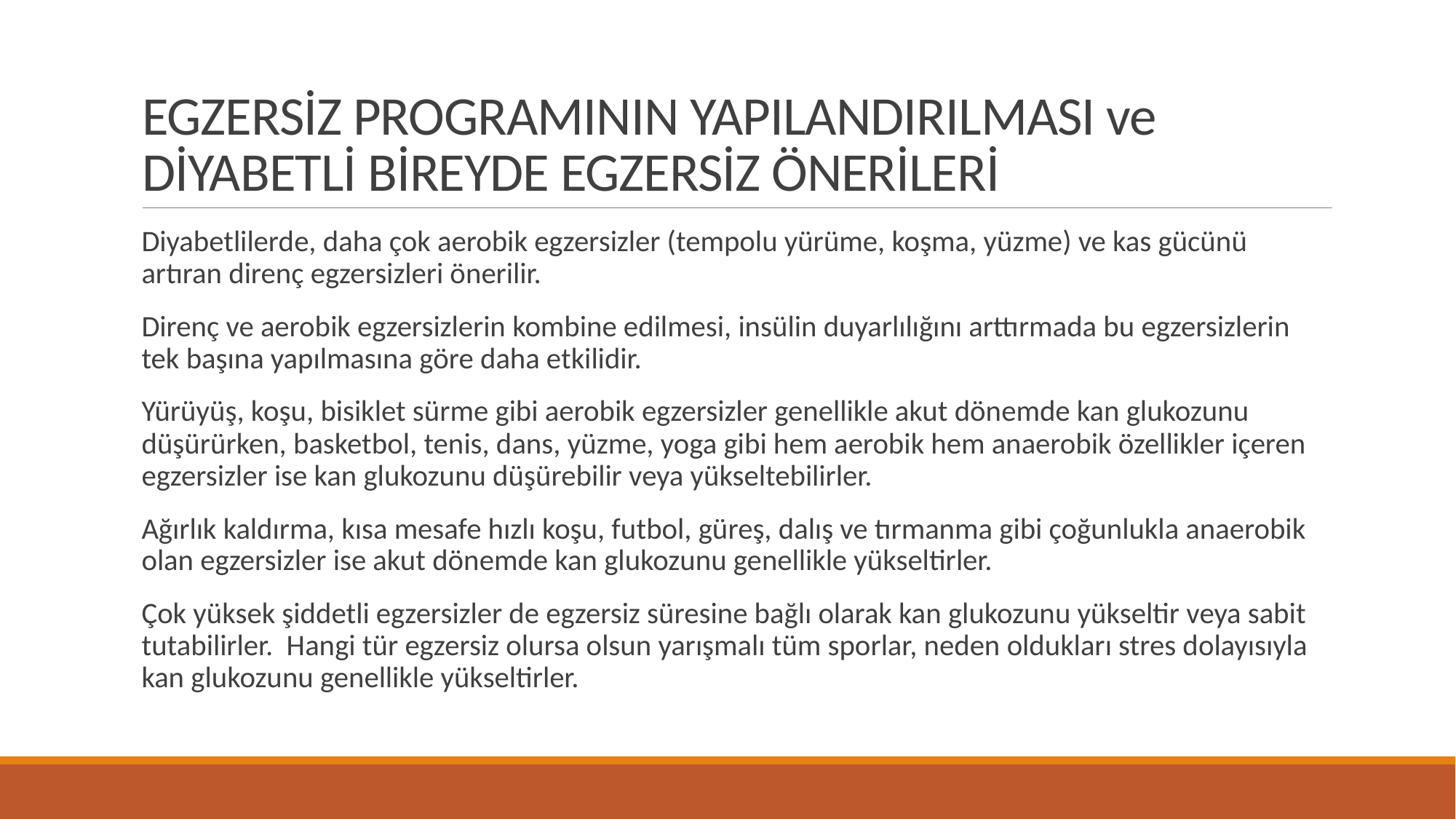

# EGZERSİZ PROGRAMININ YAPILANDIRILMASI ve DİYABETLİ BİREYDE EGZERSİZ ÖNERİLERİ
Diyabetlilerde, daha çok aerobik egzersizler (tempolu yürüme, koşma, yüzme) ve kas gücünü artıran direnç egzersizleri önerilir.
Direnç ve aerobik egzersizlerin kombine edilmesi, insülin duyarlılığını arttırmada bu egzersizlerin tek başına yapılmasına göre daha etkilidir.
Yürüyüş, koşu, bisiklet sürme gibi aerobik egzersizler genellikle akut dönemde kan glukozunu düşürürken, basketbol, tenis, dans, yüzme, yoga gibi hem aerobik hem anaerobik özellikler içeren egzersizler ise kan glukozunu düşürebilir veya yükseltebilirler.
Ağırlık kaldırma, kısa mesafe hızlı koşu, futbol, güreş, dalış ve tırmanma gibi çoğunlukla anaerobik olan egzersizler ise akut dönemde kan glukozunu genellikle yükseltirler.
Çok yüksek şiddetli egzersizler de egzersiz süresine bağlı olarak kan glukozunu yükseltir veya sabit tutabilirler.  Hangi tür egzersiz olursa olsun yarışmalı tüm sporlar, neden oldukları stres dolayısıyla kan glukozunu genellikle yükseltirler.